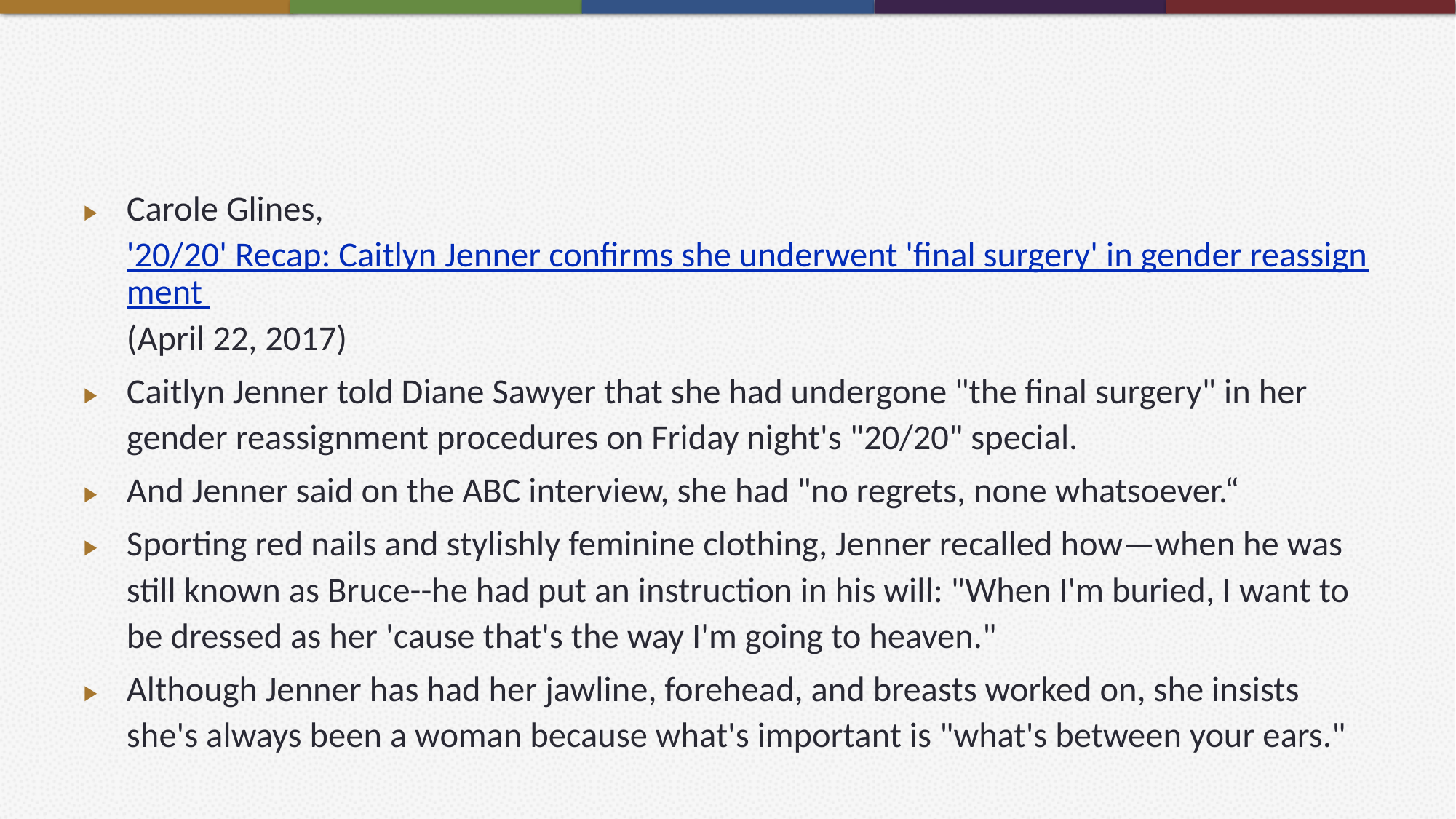

#
Carole Glines, '20/20' Recap: Caitlyn Jenner confirms she underwent 'final surgery' in gender reassignment (April 22, 2017)
Caitlyn Jenner told Diane Sawyer that she had undergone "the final surgery" in her gender reassignment procedures on Friday night's "20/20" special.
And Jenner said on the ABC interview, she had "no regrets, none whatsoever.“
Sporting red nails and stylishly feminine clothing, Jenner recalled how—when he was still known as Bruce--he had put an instruction in his will: "When I'm buried, I want to be dressed as her 'cause that's the way I'm going to heaven."
Although Jenner has had her jawline, forehead, and breasts worked on, she insists she's always been a woman because what's important is "what's between your ears."